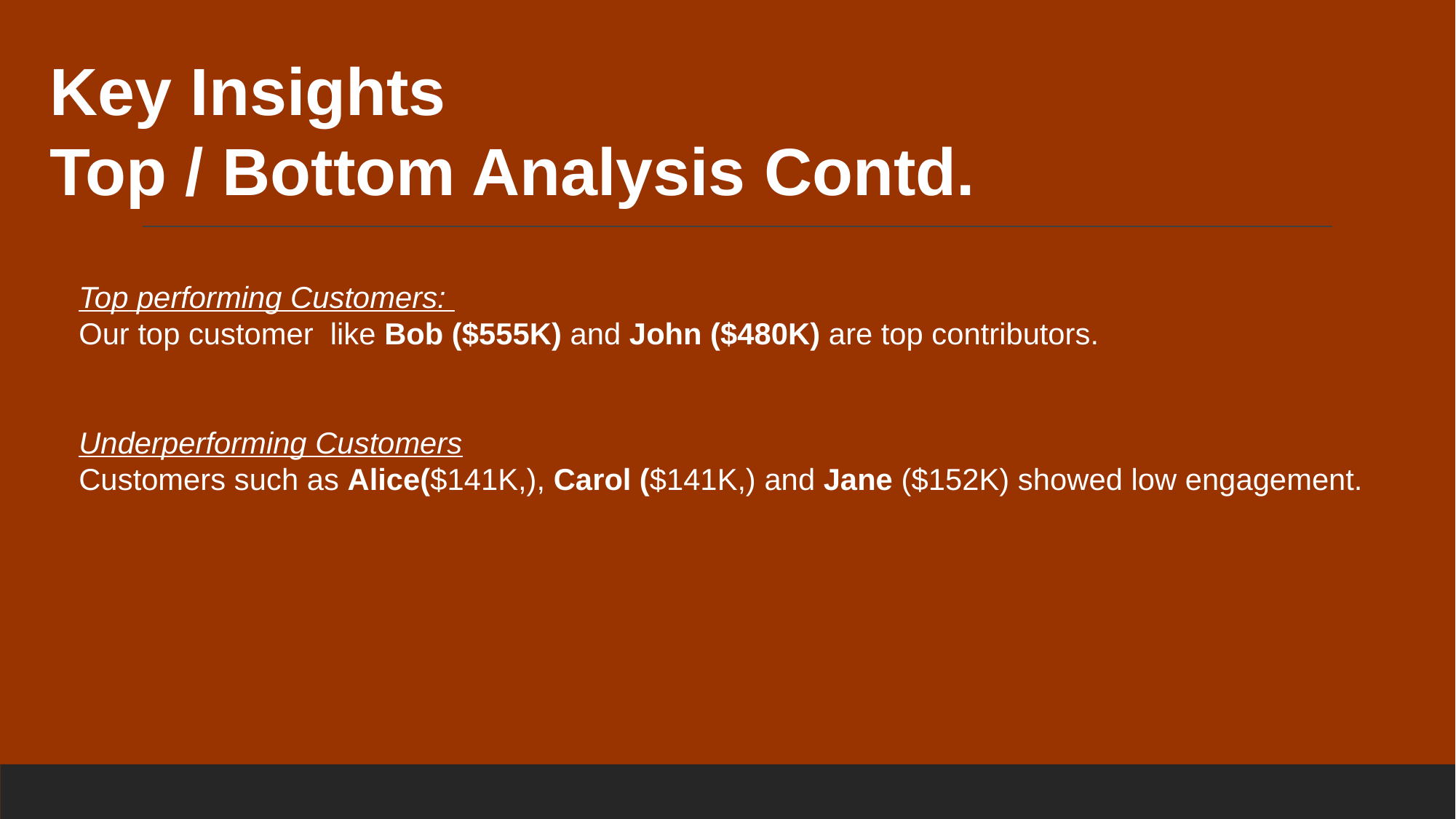

Key Insights
Top / Bottom Analysis Contd.
Top performing Customers:
Our top customer  like Bob ($555K) and John ($480K) are top contributors.

Underperforming Customers
Customers such as Alice($141K,), Carol ($141K,) and Jane ($152K) showed low engagement.